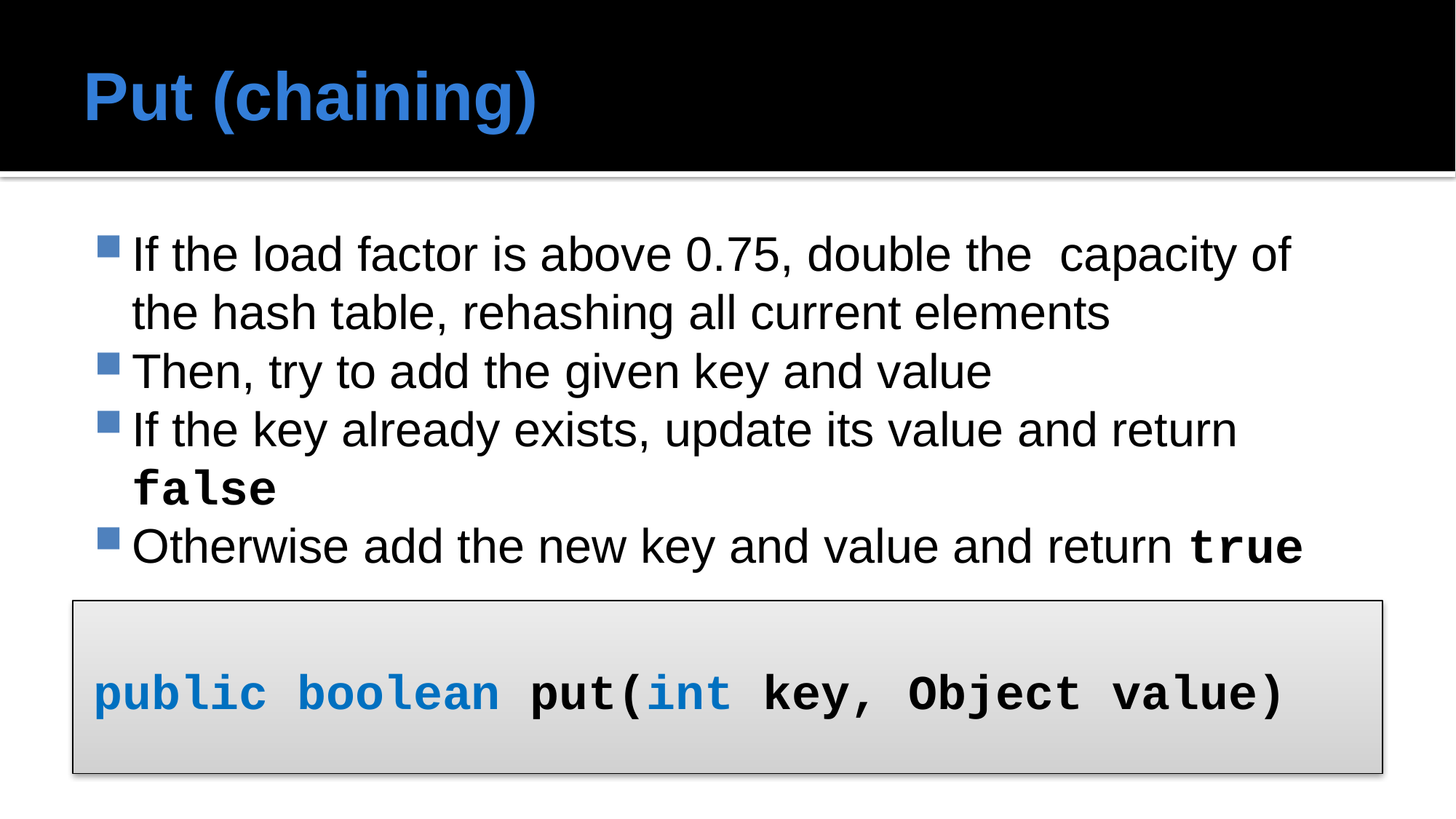

# Put (chaining)
If the load factor is above 0.75, double the  capacity of the hash table, rehashing all current elements
Then, try to add the given key and value
If the key already exists, update its value and return false
Otherwise add the new key and value and return true

public boolean put(int key, Object value)